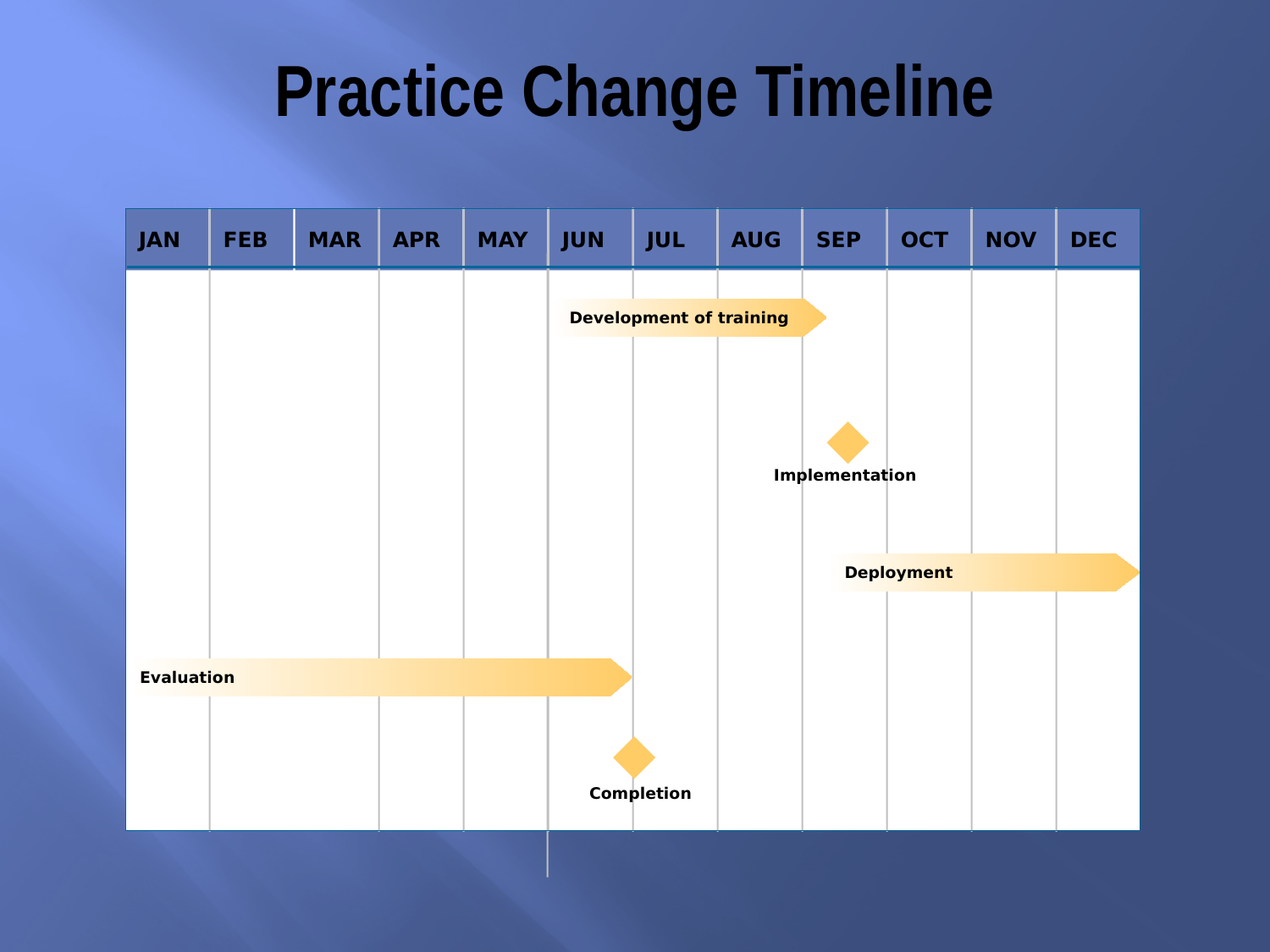

# Practice Change Timeline

JAN

FEB
MAR
APR
MAY
JUN
JUL
AUG
SEP
OCT
NOV
DEC

Development of training

Implementation
Deployment
Evaluation

Completion